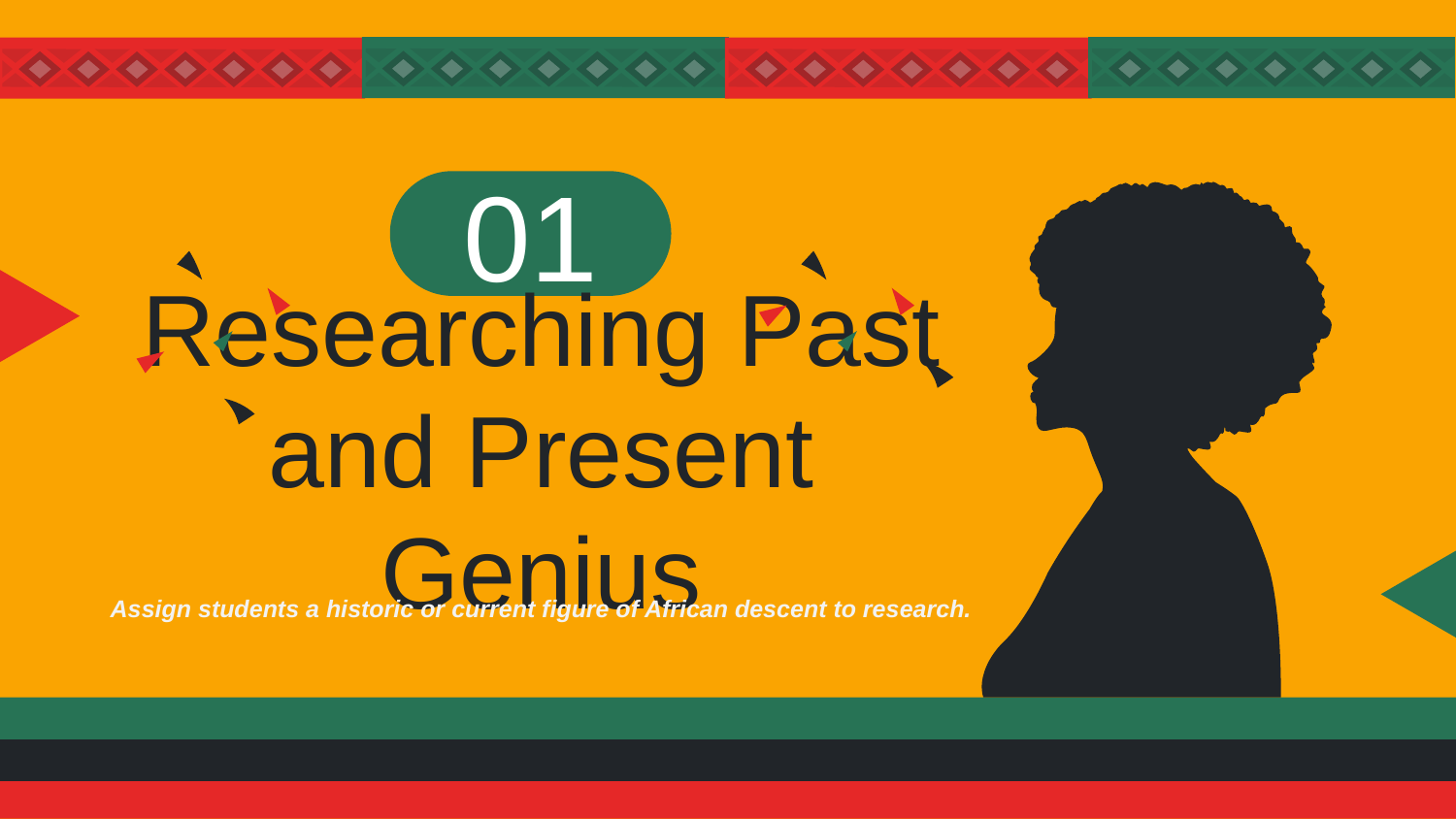

01

# Researching Past and Present Genius

Assign students a historic or current figure of African descent to research.